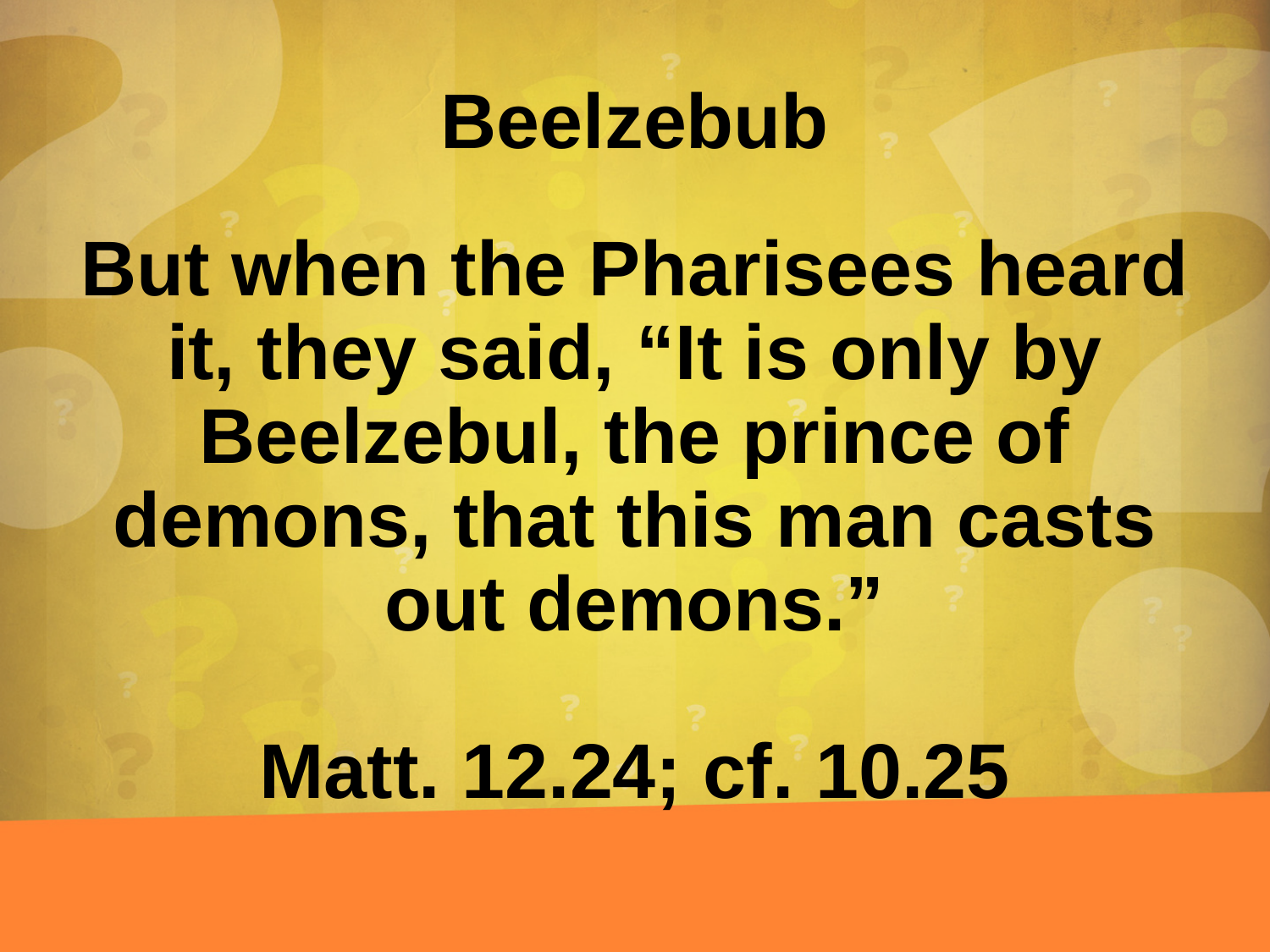

# Beelzebub
But when the Pharisees heard it, they said, “It is only by Beelzebul, the prince of demons, that this man casts out demons.”

Matt. 12.24; cf. 10.25